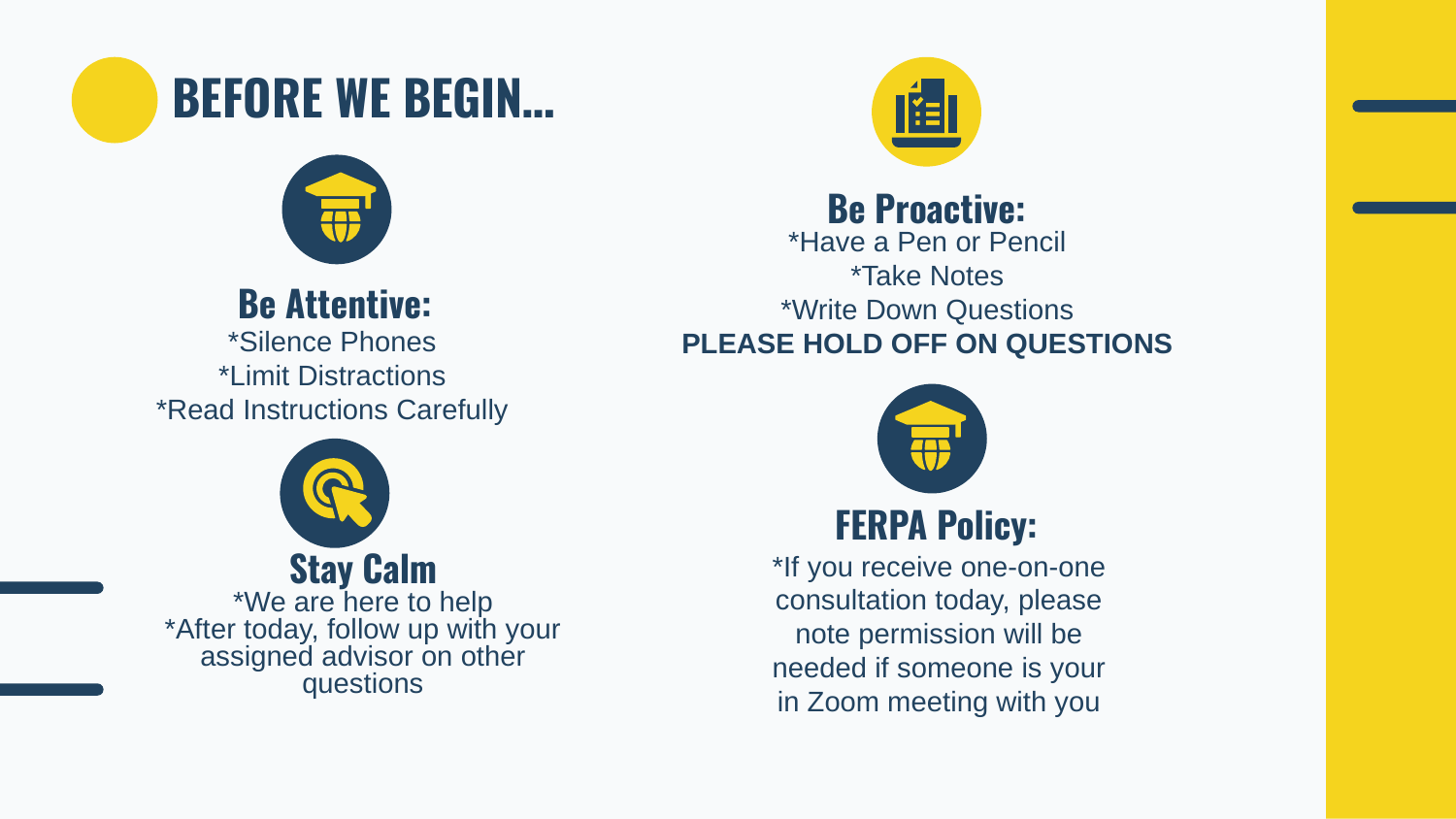

# BEFORE WE BEGIN…

Be Proactive:
*Have a Pen or Pencil
*Take Notes
*Write Down Questions
PLEASE HOLD OFF ON QUESTIONS
Be Attentive:
*Silence Phones
*Limit Distractions
*Read Instructions Carefully

FERPA Policy:
*If you receive one-on-one consultation today, please note permission will be needed if someone is your in Zoom meeting with you
Stay Calm
*We are here to help
*After today, follow up with your assigned advisor on other questions